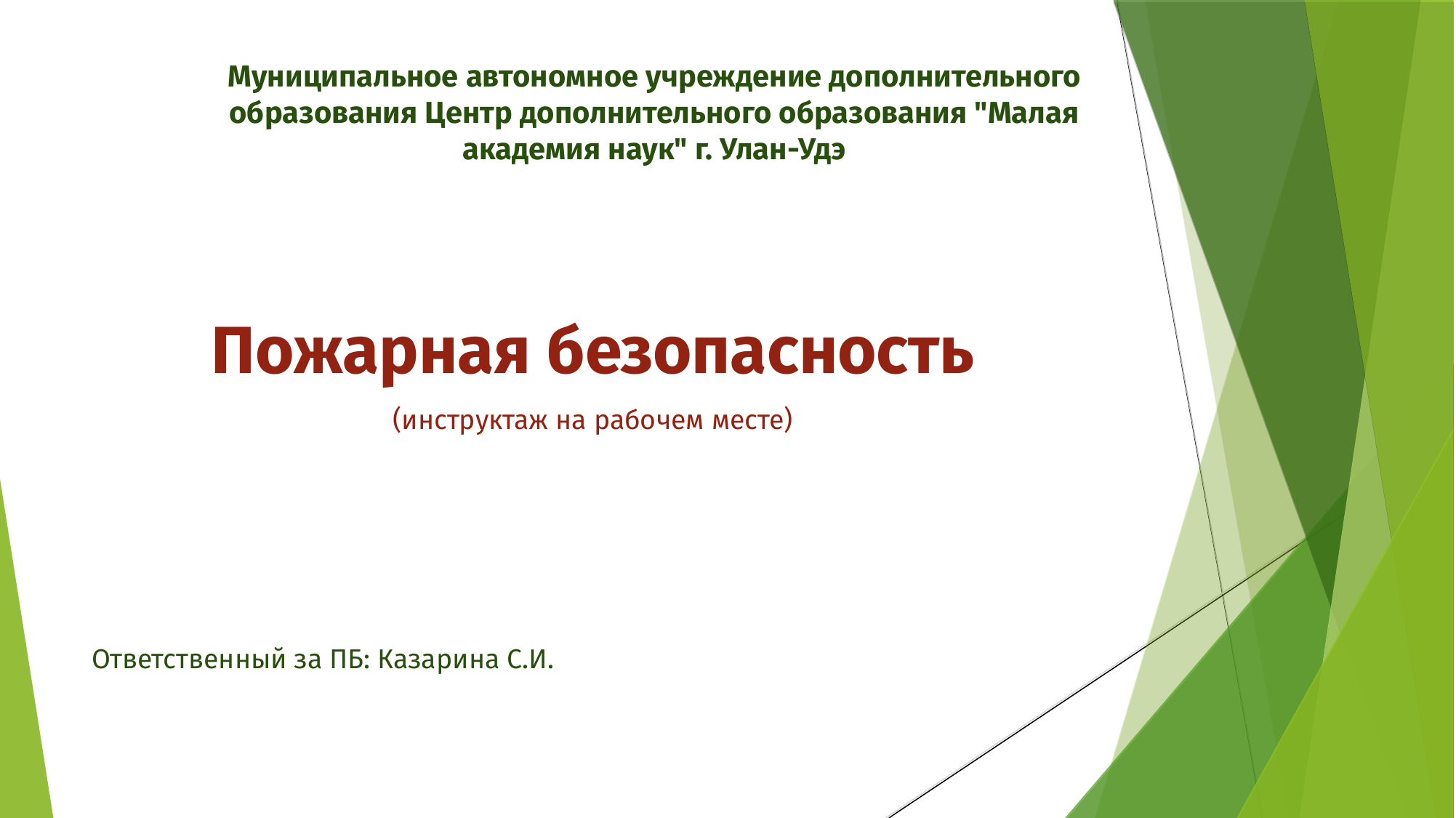

# Муниципальное автономное учреждение дополнительного образования Центр дополнительного образования "Малая академия наук" г. Улан-Удэ
Пожарная безопасность
(инструктаж на рабочем месте)
Ответственный за ПБ: Казарина С.И.